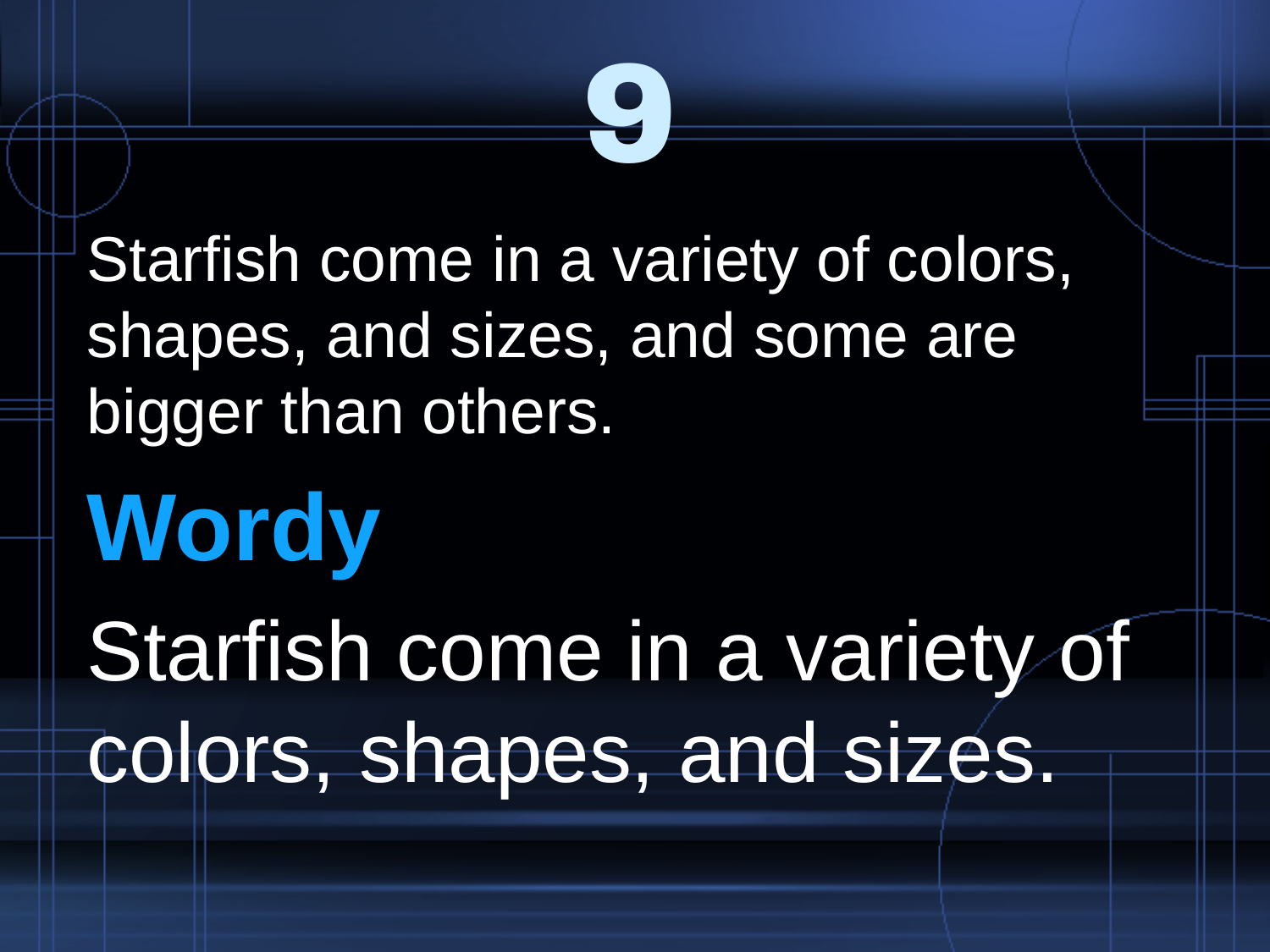

# 9
Starfish come in a variety of colors, shapes, and sizes, and some are bigger than others.
Wordy
Starfish come in a variety of colors, shapes, and sizes.